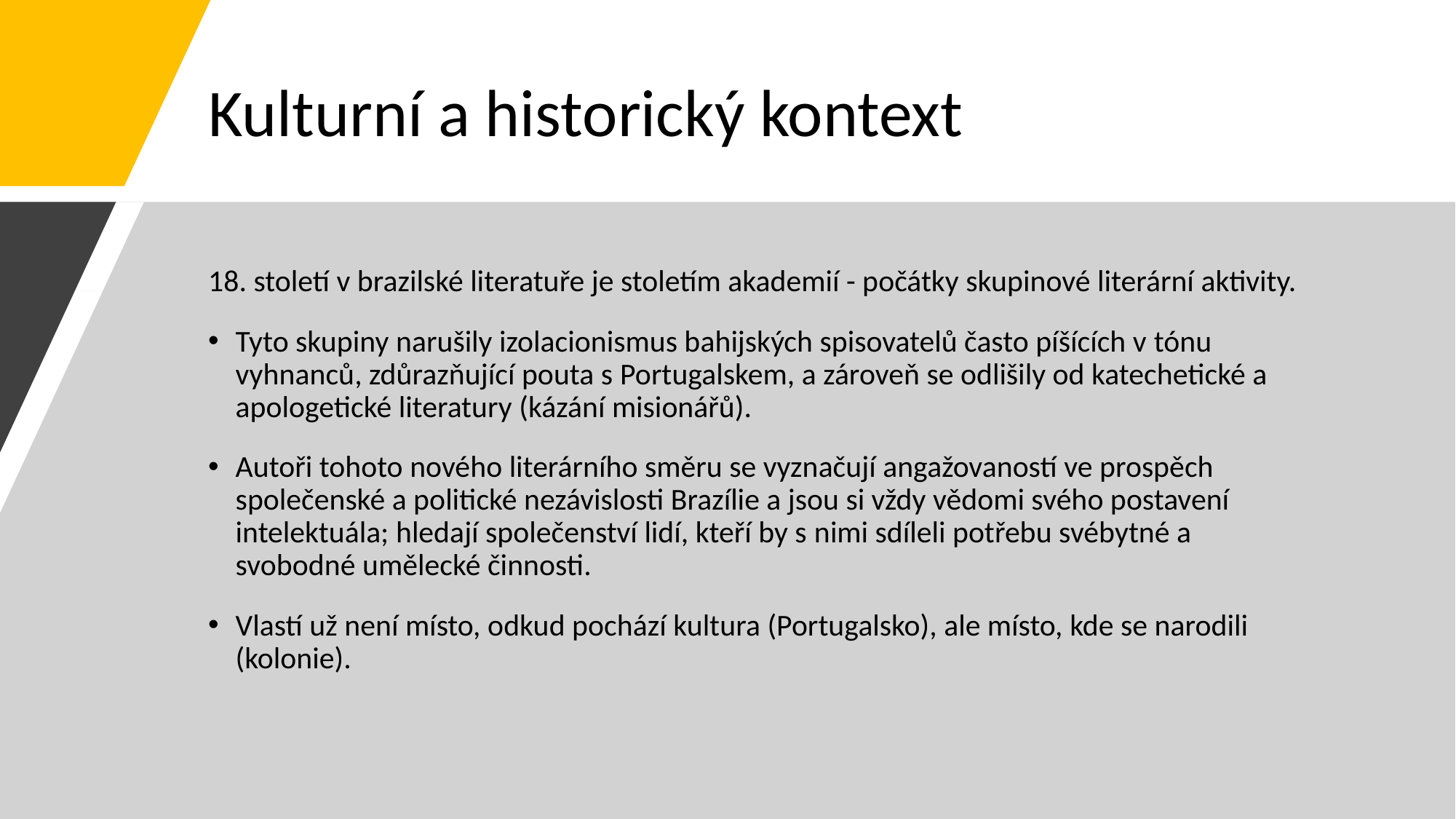

# Kulturní a historický kontext

18. století v brazilské literatuře je stoletím akademií - počátky skupinové literární aktivity.
Tyto skupiny narušily izolacionismus bahijských spisovatelů často píšících v tónu vyhnanců, zdůrazňující pouta s Portugalskem, a zároveň se odlišily od katechetické a apologetické literatury (kázání misionářů).
Autoři tohoto nového literárního směru se vyznačují angažovaností ve prospěch společenské a politické nezávislosti Brazílie a jsou si vždy vědomi svého postavení intelektuála; hledají společenství lidí, kteří by s nimi sdíleli potřebu svébytné a svobodné umělecké činnosti.
Vlastí už není místo, odkud pochází kultura (Portugalsko), ale místo, kde se narodili (kolonie).